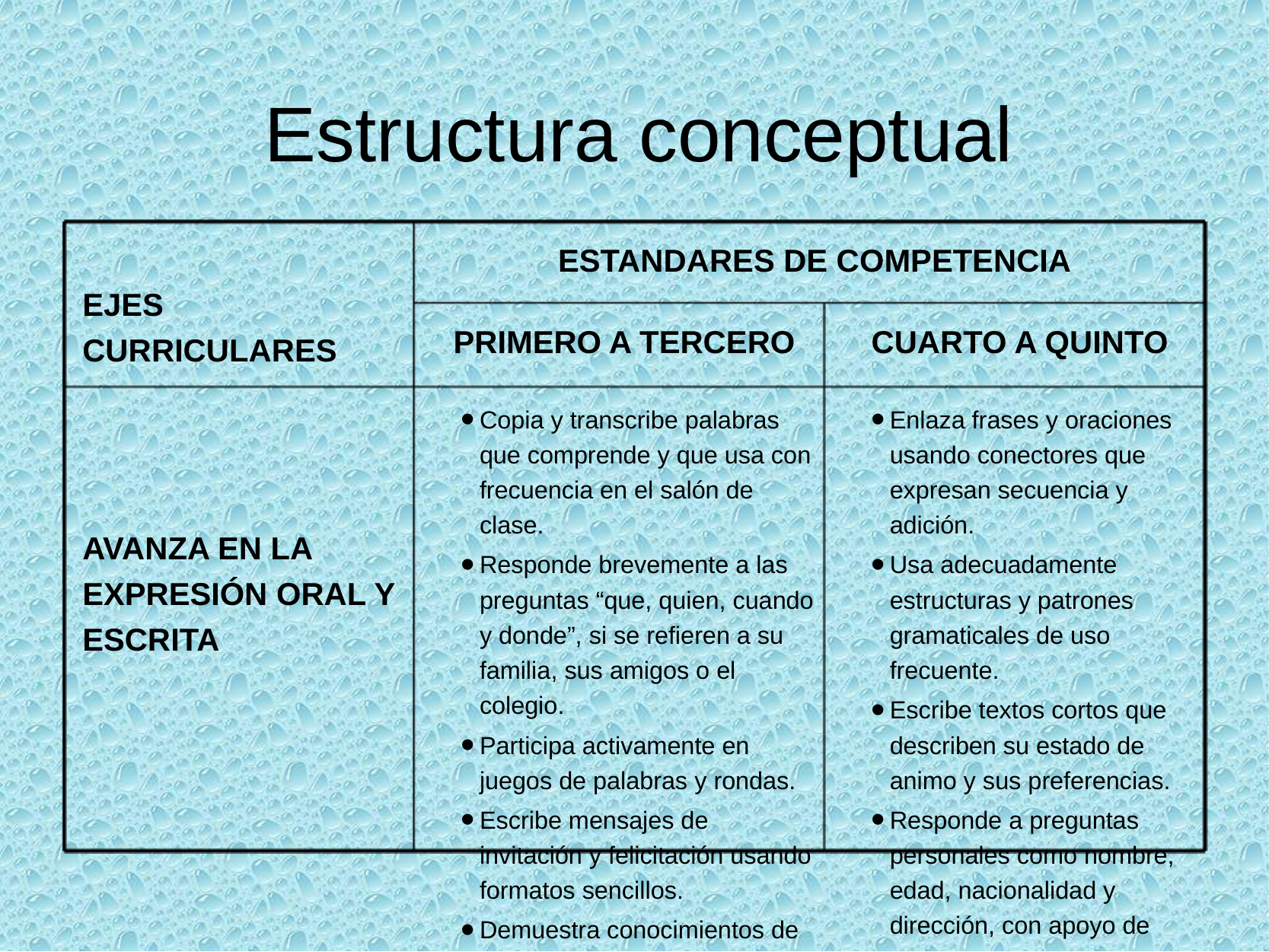

# Estructura conceptual

EJES CURRICULARES
ESTANDARES DE COMPETENCIA

PRIMERO A TERCERO
CUARTO A QUINTO

AVANZA EN LA EXPRESIÓN ORAL Y ESCRITA

Copia y transcribe palabras que comprende y que usa con frecuencia en el salón de clase.
Responde brevemente a las preguntas “que, quien, cuando y donde”, si se refieren a su familia, sus amigos o el colegio.
Participa activamente en juegos de palabras y rondas.
Escribe mensajes de invitación y felicitación usando formatos sencillos.
Demuestra conocimientos de las estructuras básicas del ingles.
Enlaza frases y oraciones usando conectores que expresan secuencia y adición.
Usa adecuadamente estructuras y patrones gramaticales de uso frecuente.
Escribe textos cortos que describen su estado de animo y sus preferencias.
Responde a preguntas personales como nombre, edad, nacionalidad y dirección, con apoyo de repeticiones cuando es necesario.